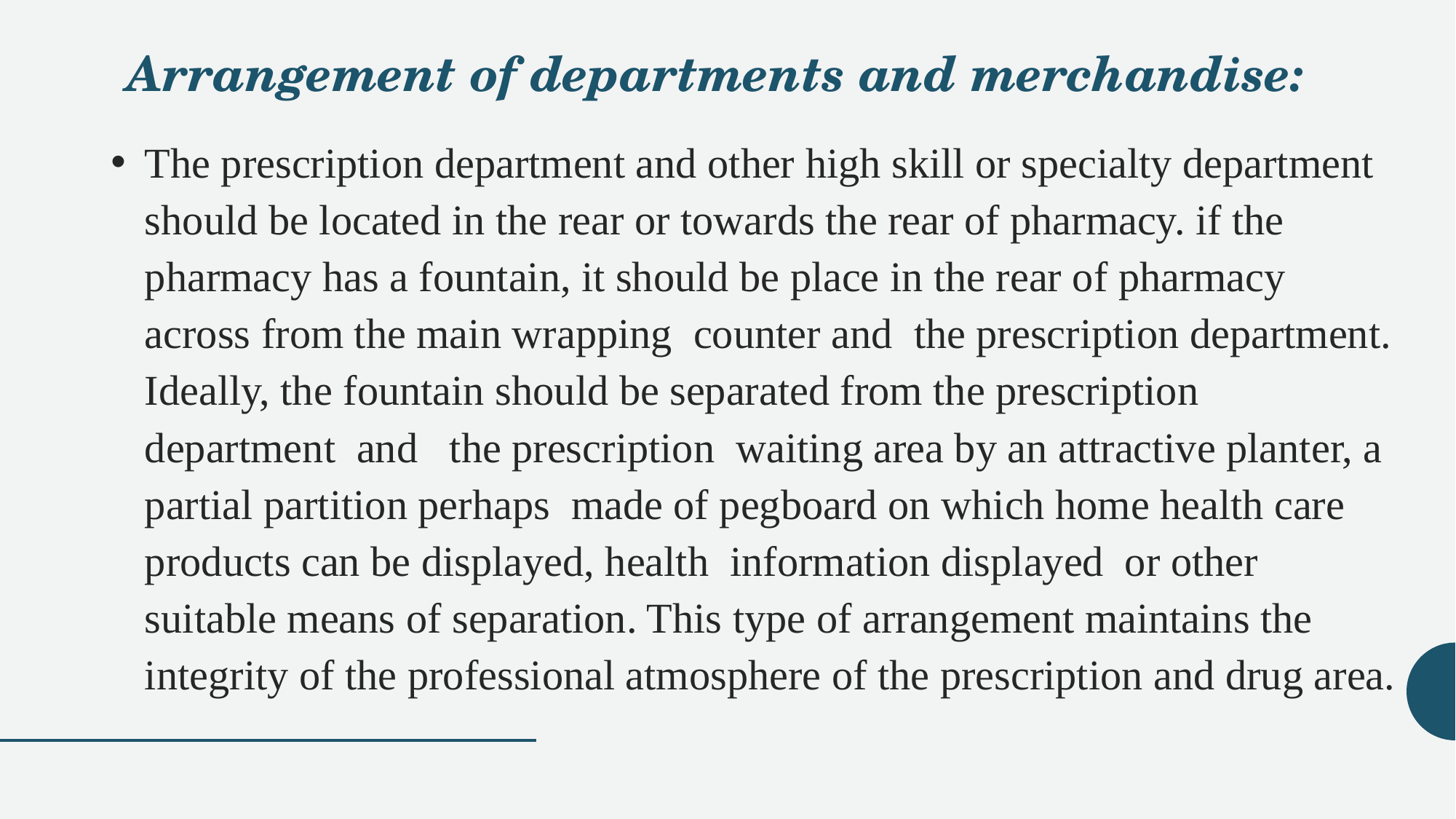

# Arrangement of departments and merchandise:
The prescription department and other high skill or specialty department should be located in the rear or towards the rear of pharmacy. if the pharmacy has a fountain, it should be place in the rear of pharmacy  across from the main wrapping  counter and  the prescription department. Ideally, the fountain should be separated from the prescription department  and   the prescription  waiting area by an attractive planter, a partial partition perhaps  made of pegboard on which home health care products can be displayed, health  information displayed  or other suitable means of separation. This type of arrangement maintains the integrity of the professional atmosphere of the prescription and drug area.